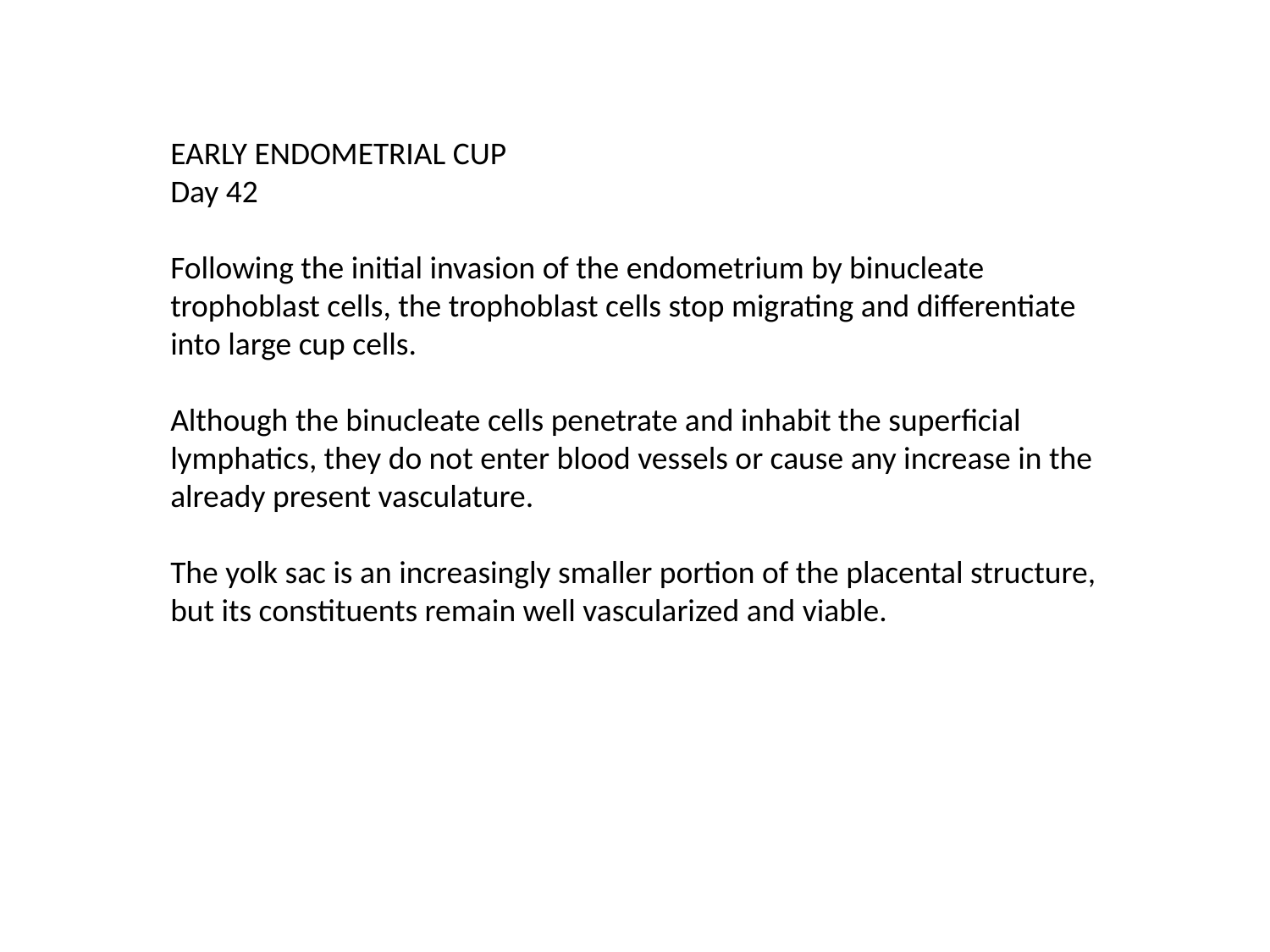

EARLY ENDOMETRIAL CUP
Day 42

Following the initial invasion of the endometrium by binucleate trophoblast cells, the trophoblast cells stop migrating and differentiate into large cup cells.

Although the binucleate cells penetrate and inhabit the superficial lymphatics, they do not enter blood vessels or cause any increase in the already present vasculature.

The yolk sac is an increasingly smaller portion of the placental structure, but its constituents remain well vascularized and viable.